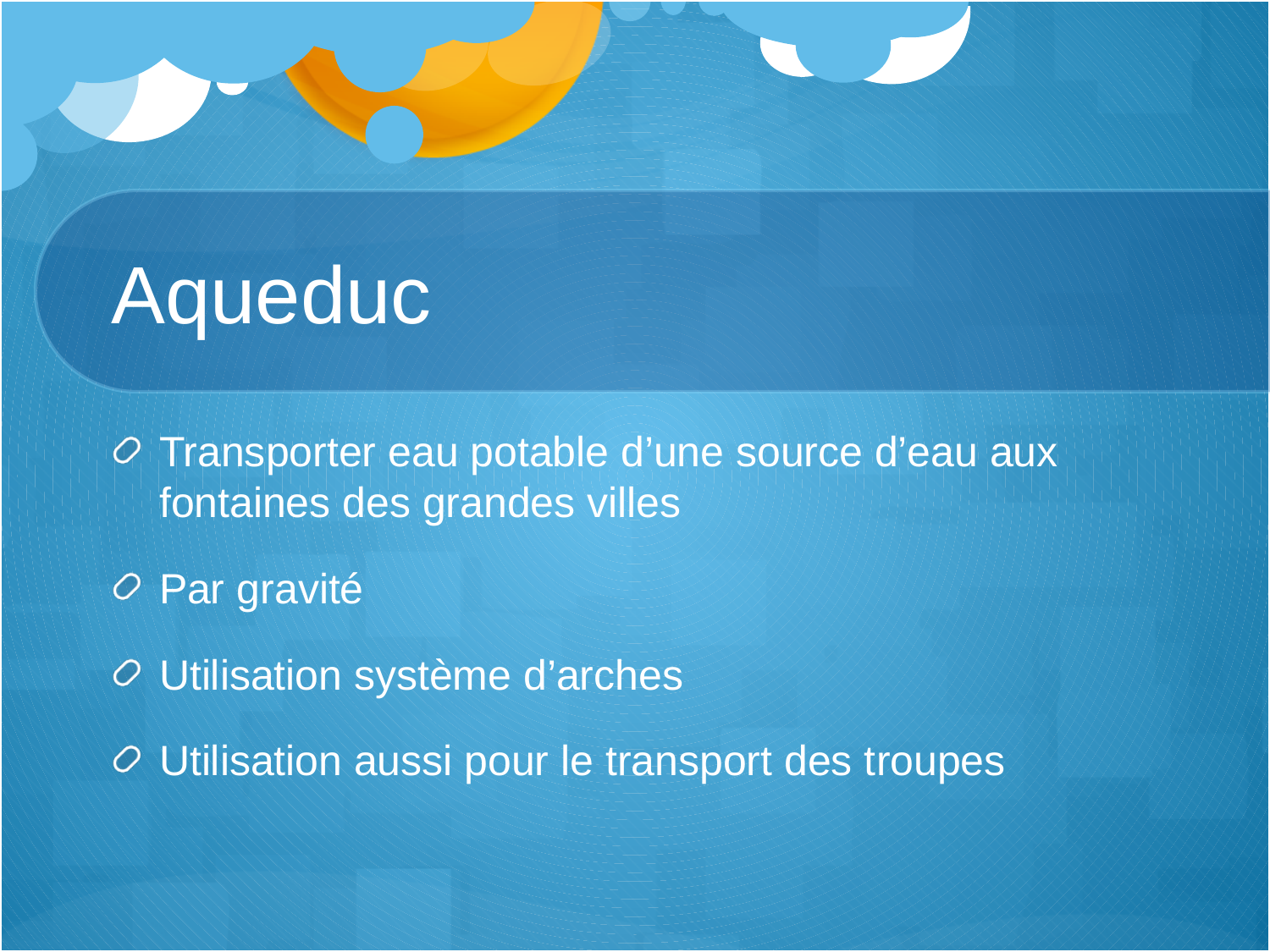

# Aqueduc
Transporter eau potable d’une source d’eau aux fontaines des grandes villes
Par gravité
Utilisation système d’arches
Utilisation aussi pour le transport des troupes